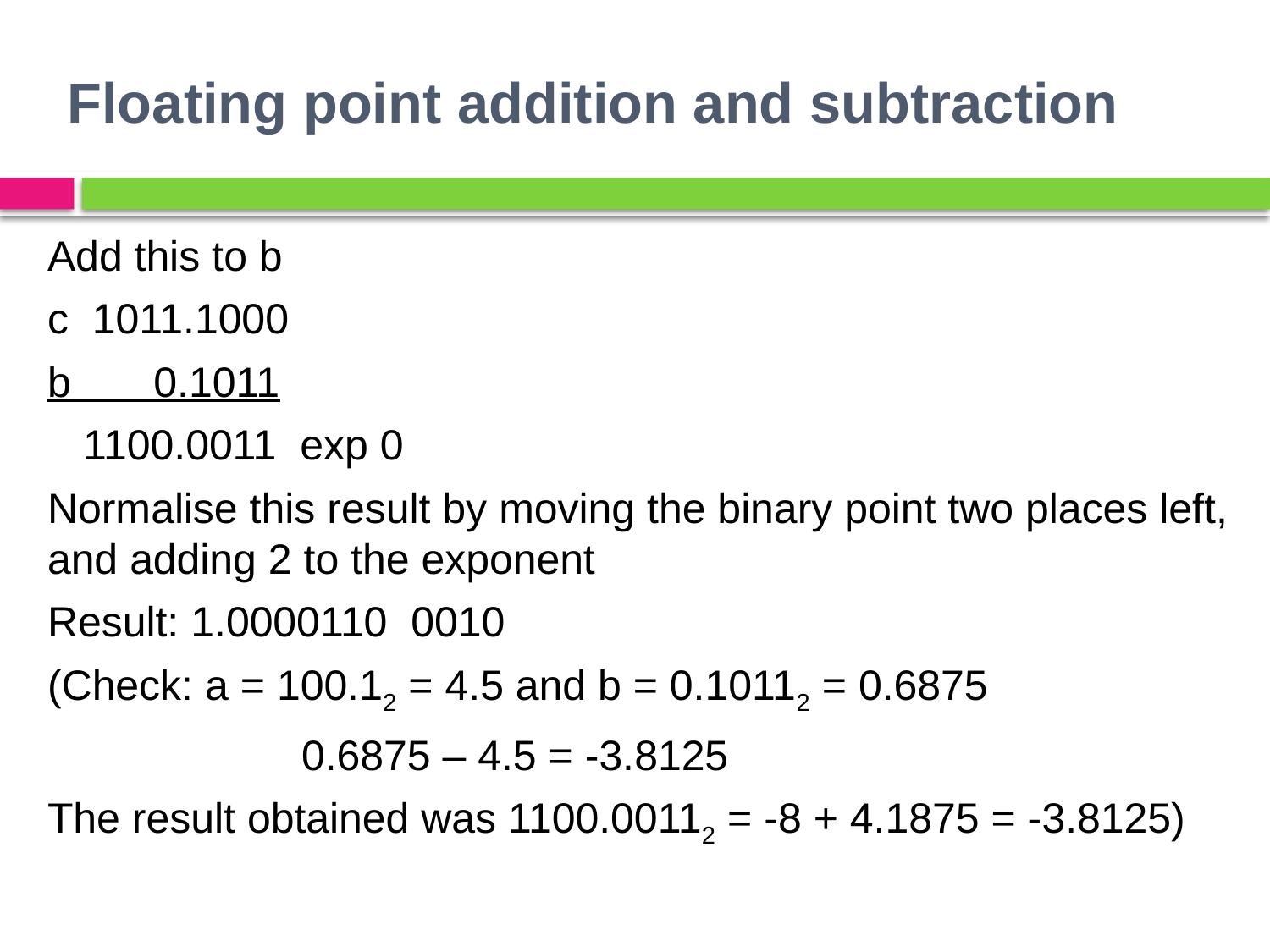

# Floating point addition and subtraction
Add this to b
c  1011.1000
b       0.1011
   1100.0011  exp 0
Normalise this result by moving the binary point two places left, and adding 2 to the exponent
Result: 1.0000110  0010
(Check: a = 100.12 = 4.5 and b = 0.10112 = 0.6875
		0.6875 – 4.5 = -3.8125
The result obtained was 1100.00112 = -8 + 4.1875 = -3.8125)